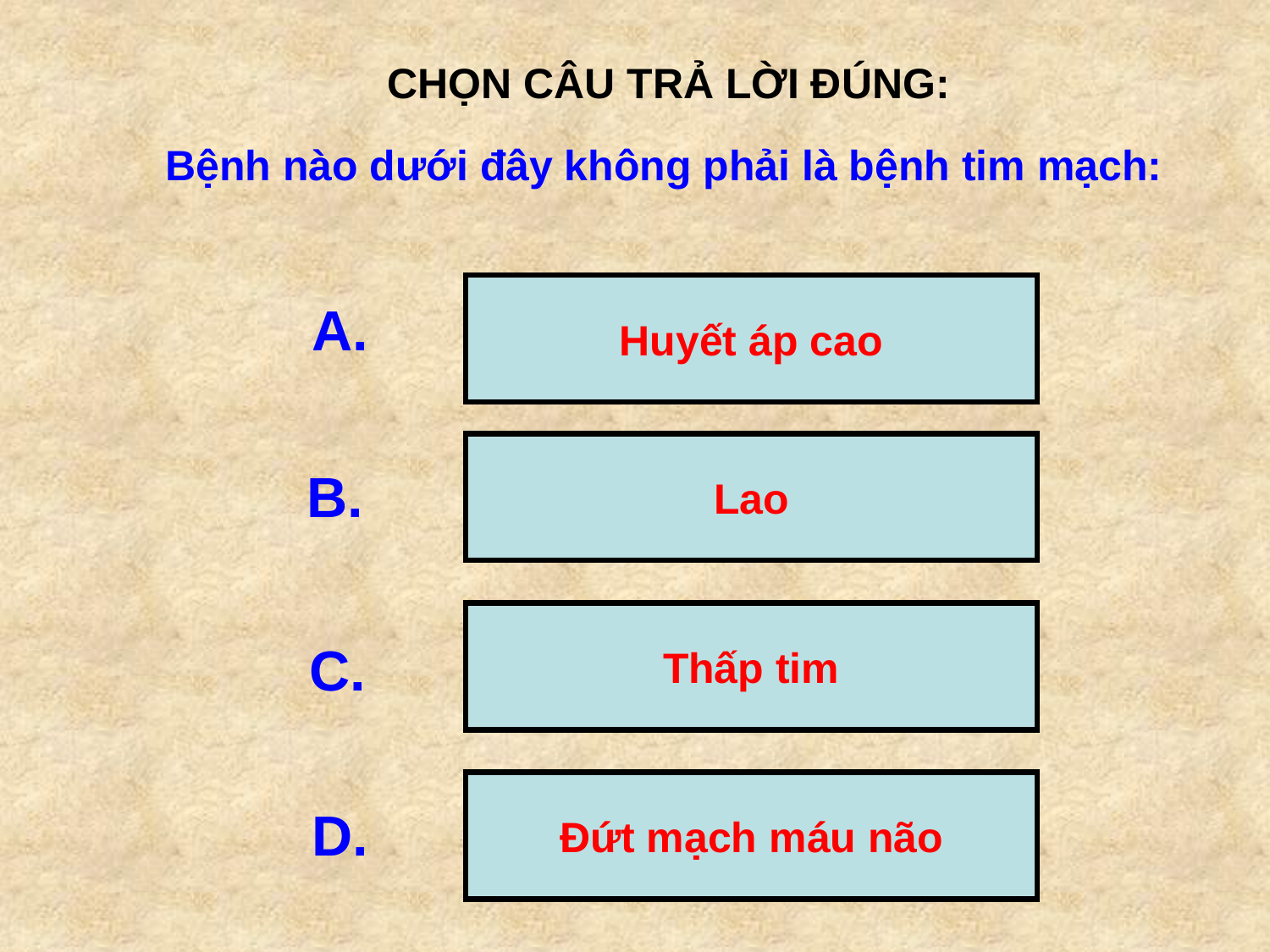

CHỌN CÂU TRẢ LỜI ĐÚNG:
Bệnh nào dưới đây không phải là bệnh tim mạch:
Huyết áp cao
A.
Lao
B.
Thấp tim
C.
Đứt mạch máu não
D.